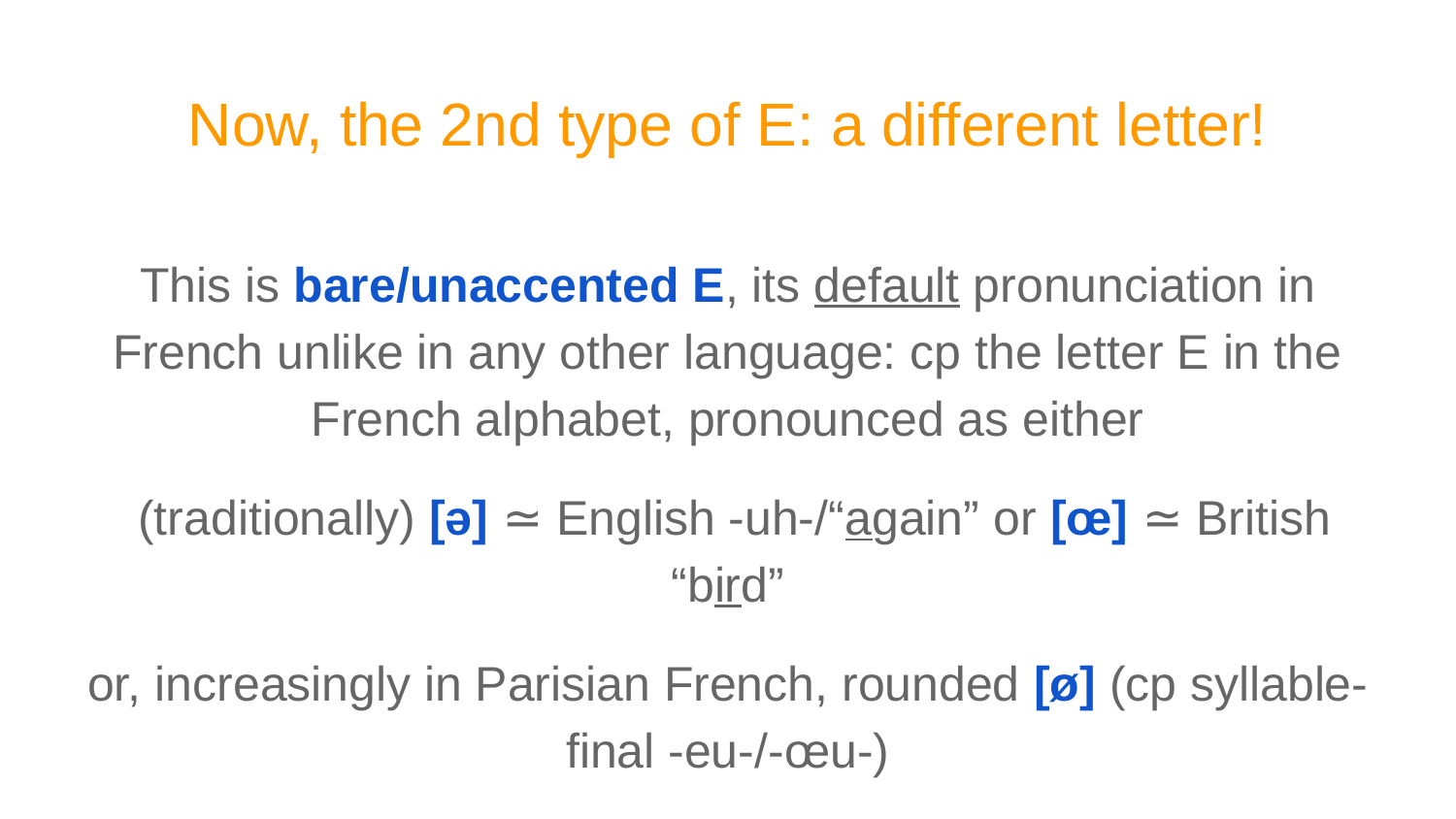

# Now, the 2nd type of E: a different letter!

This is bare/unaccented E, its default pronunciation in French unlike in any other language: cp the letter E in the French alphabet, pronounced as either
 (traditionally) [ə] ≃ English -uh-/“again” or [œ] ≃ British “bird”
or, increasingly in Parisian French, rounded [ø] (cp syllable-final -eu-/-œu-)